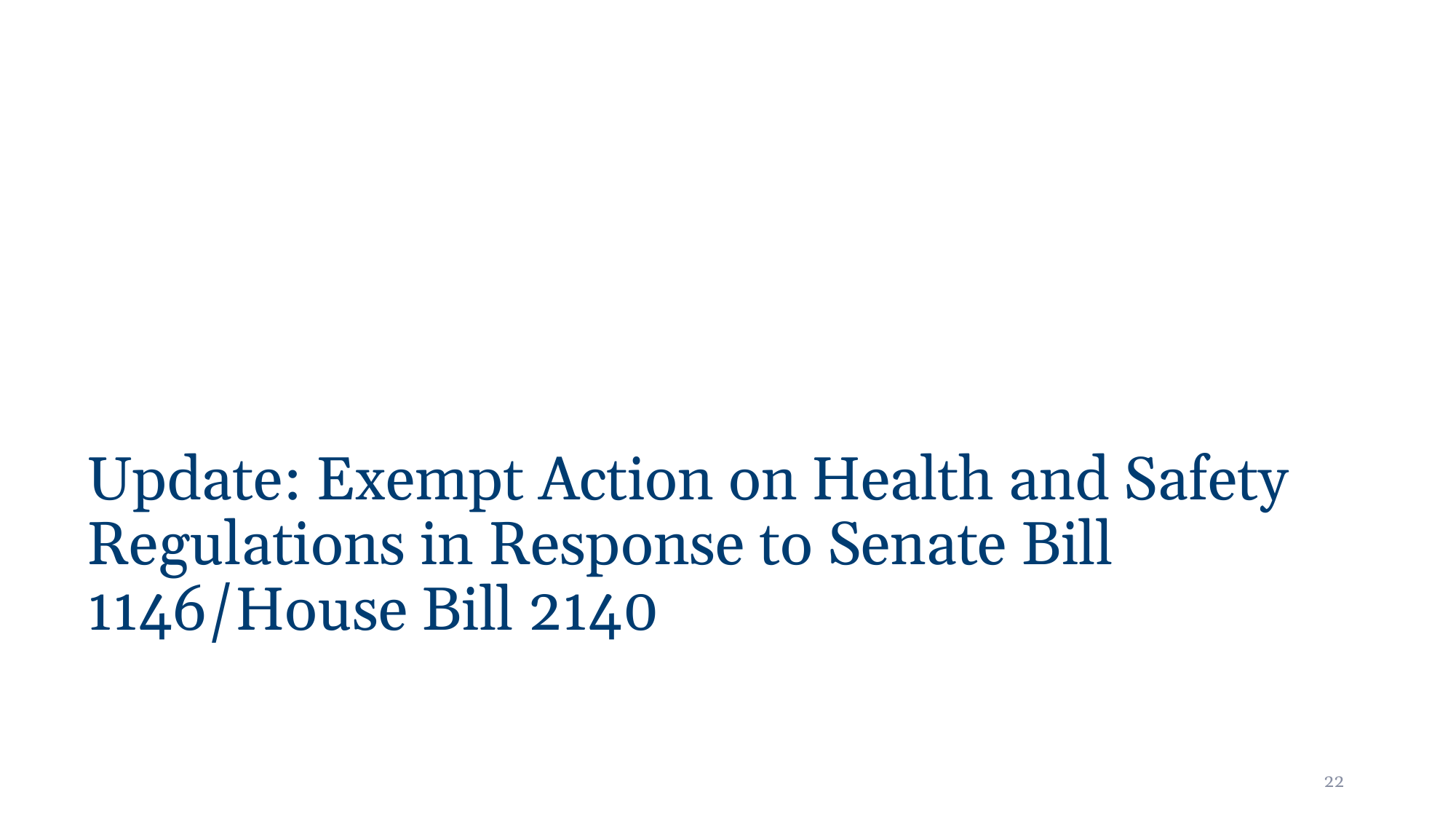

# Update: Exempt Action on Health and Safety Regulations in Response to Senate Bill 1146/House Bill 2140
22